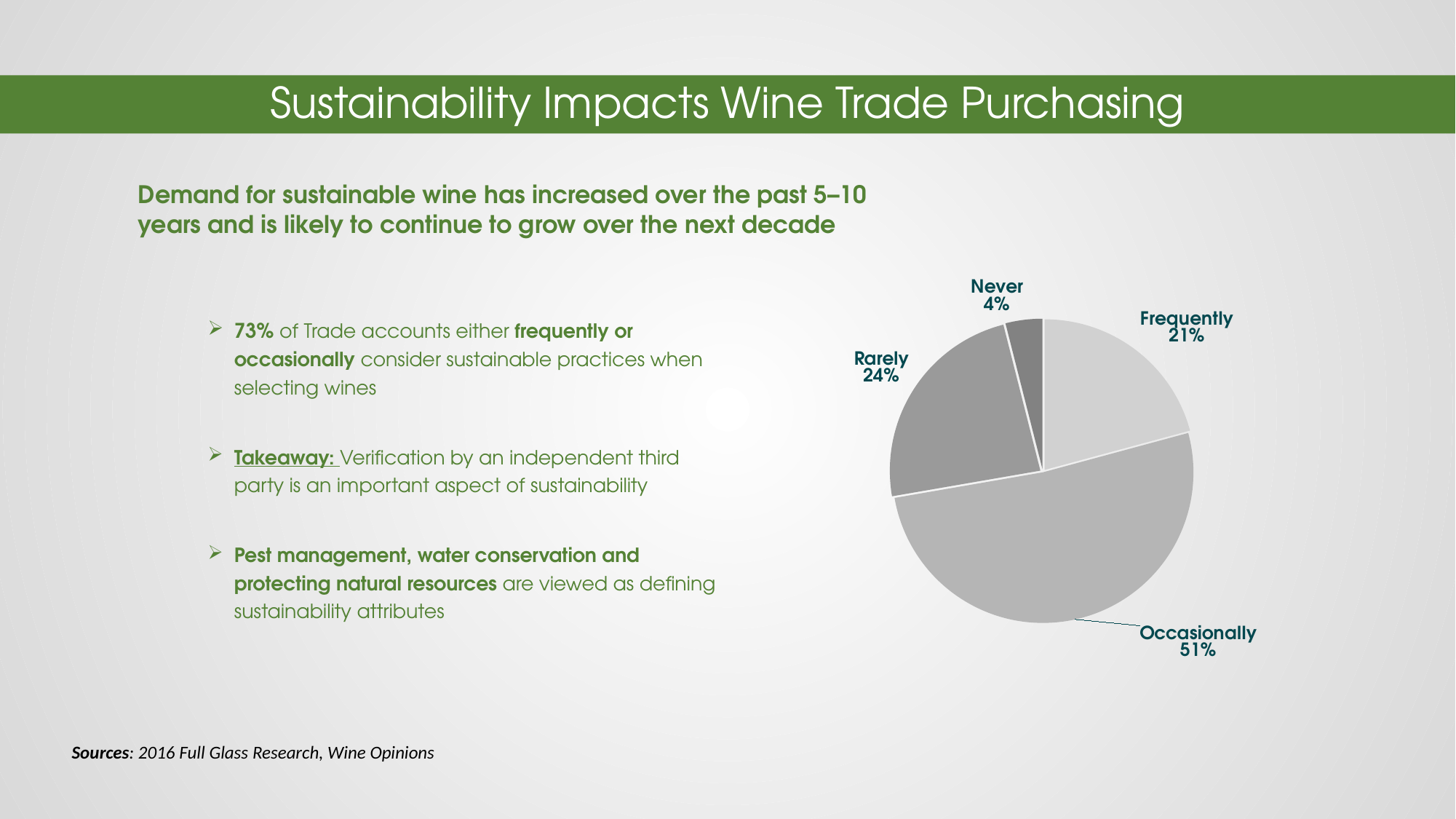

# Sustainability Impacts Wine Trade Purchasing
Demand for sustainable wine has increased over the past 5–10 years and is likely to continue to grow over the next decade

### Chart

| Category | Trade Interest in Sustainability |
|---|---|
| Frequently | 21.0 |
| Occasionally | 52.0 |
| Rarely | 24.0 |
| Never | 4.0 |
73% of Trade accounts either frequently or occasionally consider sustainable practices when selecting wines

Takeaway: Verification by an independent third party is an important aspect of sustainability

Pest management, water conservation and protecting natural resources are viewed as defining sustainability attributes
Sources: 2016 Full Glass Research, Wine Opinions